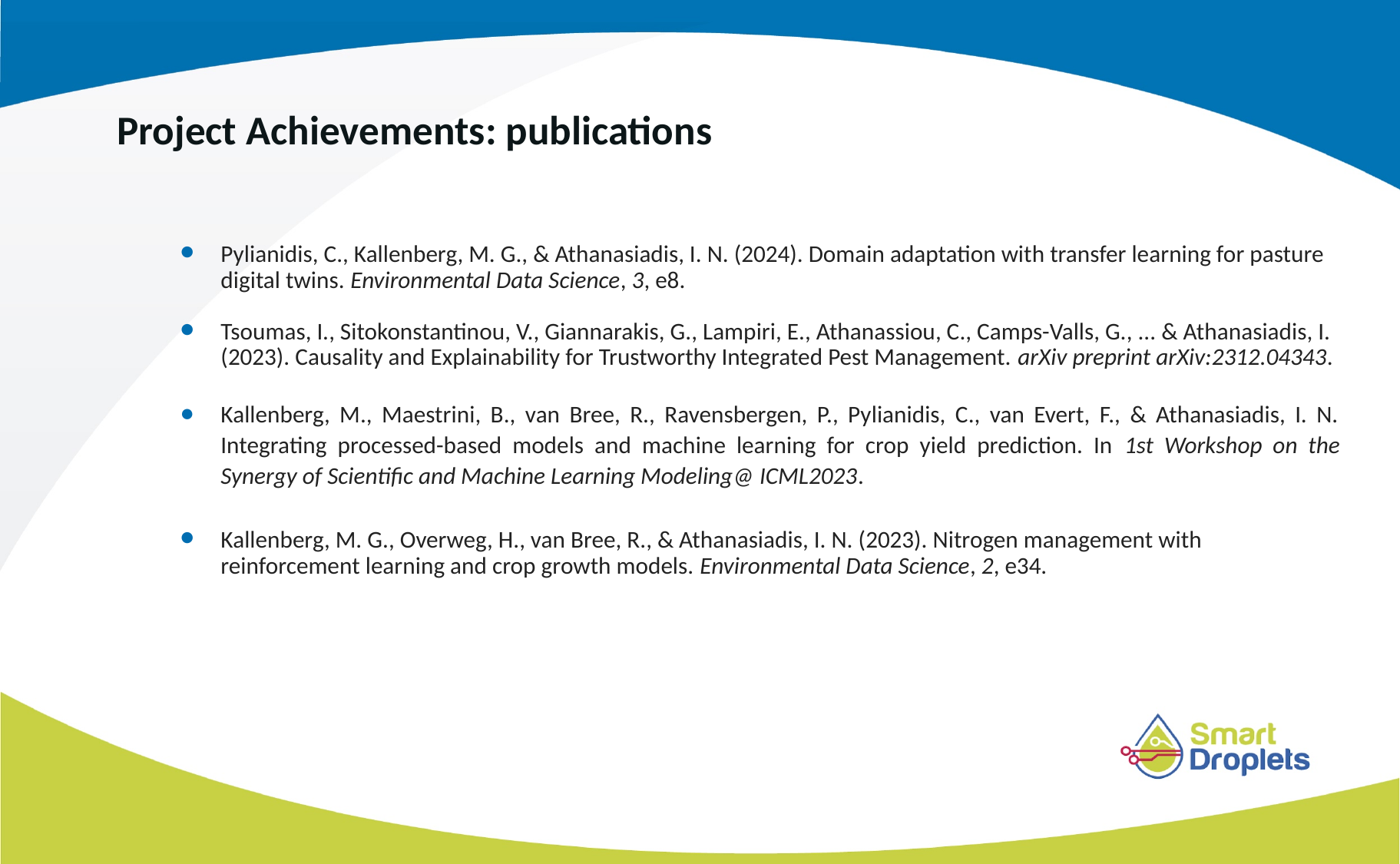

Project Achievements: publications

Pylianidis, C., Kallenberg, M. G., & Athanasiadis, I. N. (2024). Domain adaptation with transfer learning for pasture digital twins. Environmental Data Science, 3, e8.

Tsoumas, I., Sitokonstantinou, V., Giannarakis, G., Lampiri, E., Athanassiou, C., Camps-Valls, G., ... & Athanasiadis, I. (2023). Causality and Explainability for Trustworthy Integrated Pest Management. arXiv preprint arXiv:2312.04343.

Kallenberg, M., Maestrini, B., van Bree, R., Ravensbergen, P., Pylianidis, C., van Evert, F., & Athanasiadis, I. N. Integrating processed-based models and machine learning for crop yield prediction. In 1st Workshop on the Synergy of Scientific and Machine Learning Modeling@ ICML2023.

Kallenberg, M. G., Overweg, H., van Bree, R., & Athanasiadis, I. N. (2023). Nitrogen management with reinforcement learning and crop growth models. Environmental Data Science, 2, e34.